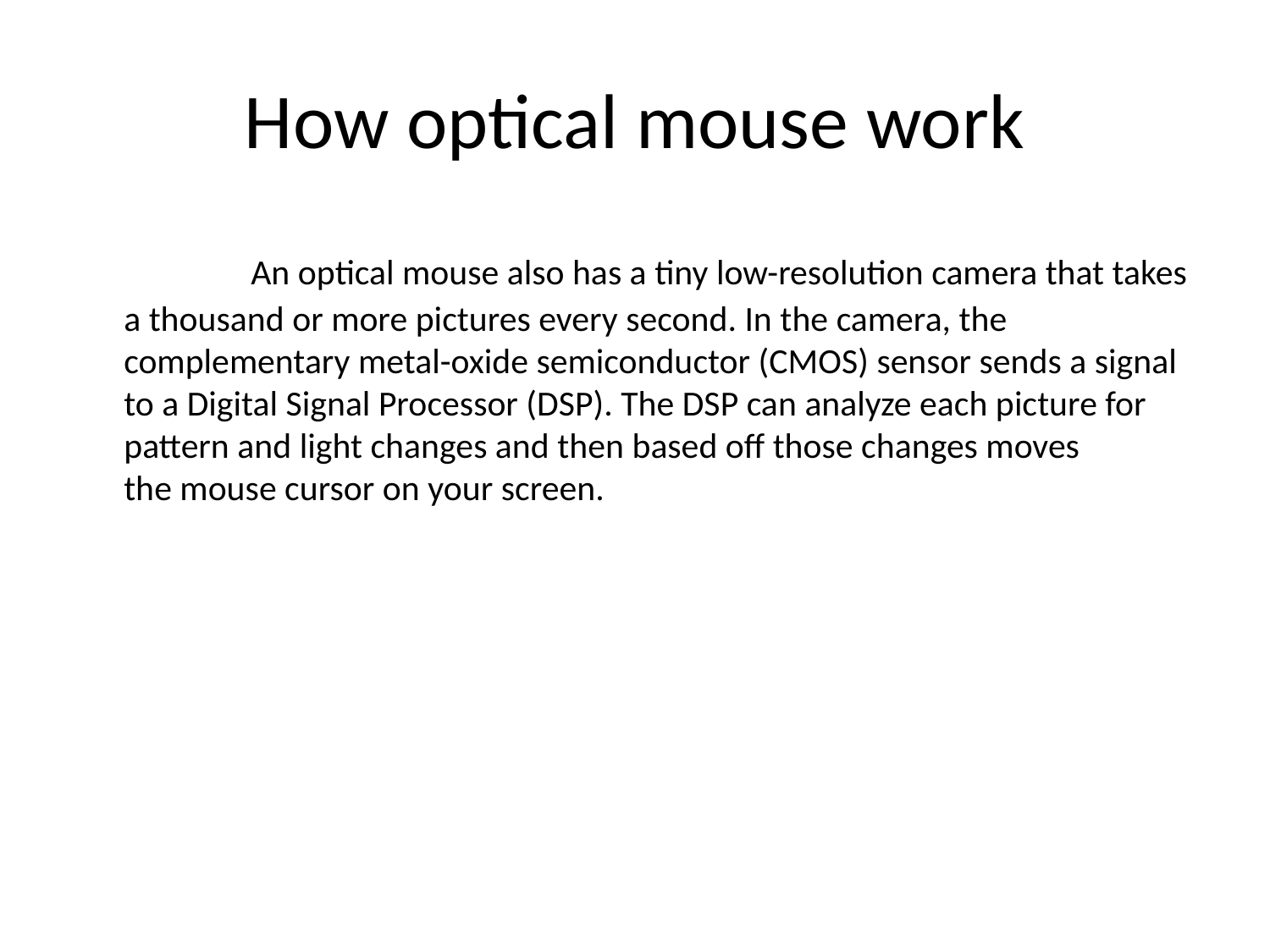

# How optical mouse work
		An optical mouse also has a tiny low-resolution camera that takes a thousand or more pictures every second. In the camera, the complementary metal-oxide semiconductor (CMOS) sensor sends a signal to a Digital Signal Processor (DSP). The DSP can analyze each picture for pattern and light changes and then based off those changes moves the mouse cursor on your screen.